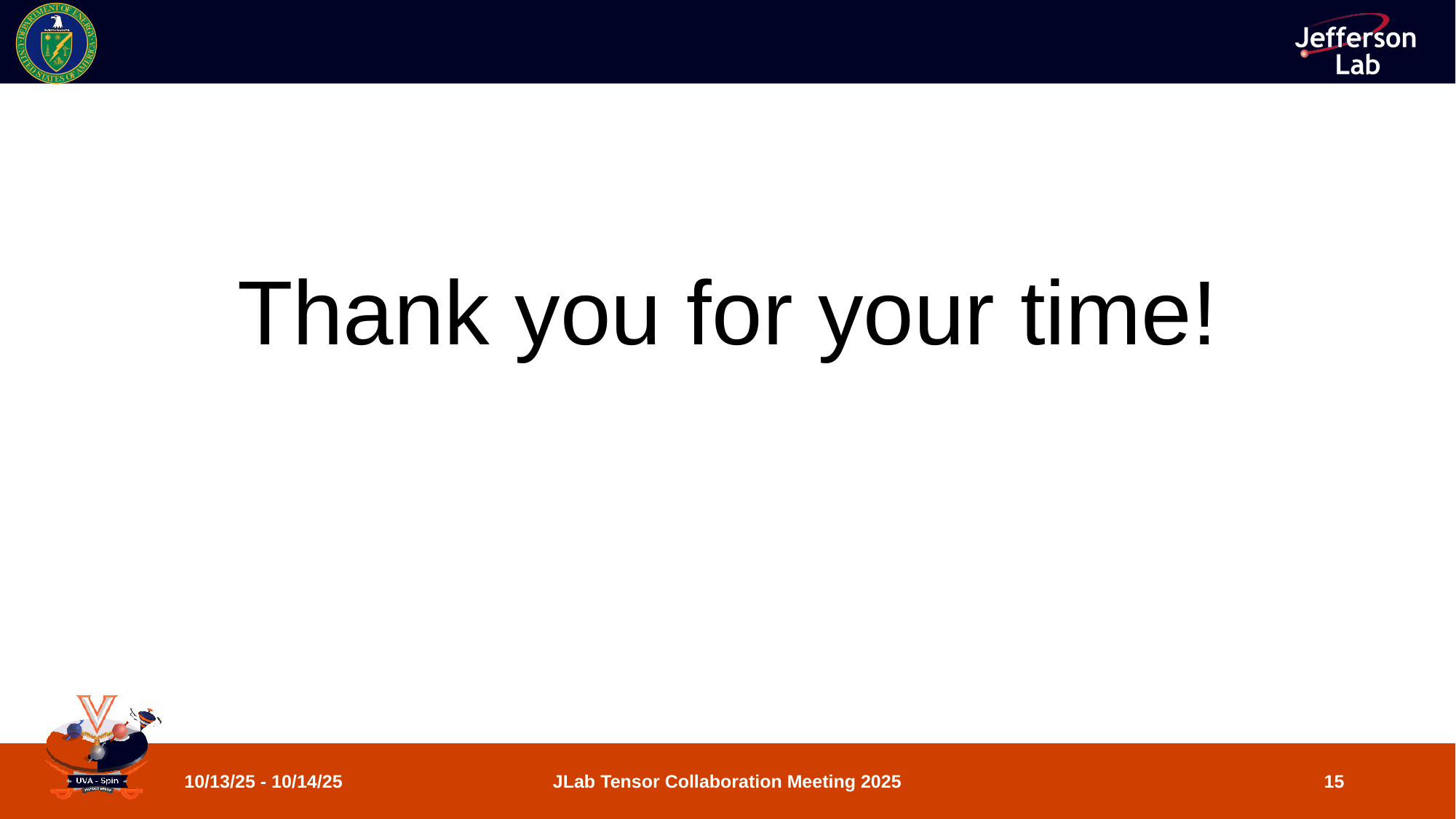

# Thank you for your time!
10/13/25 - 10/14/25
JLab Tensor Collaboration Meeting 2025
15